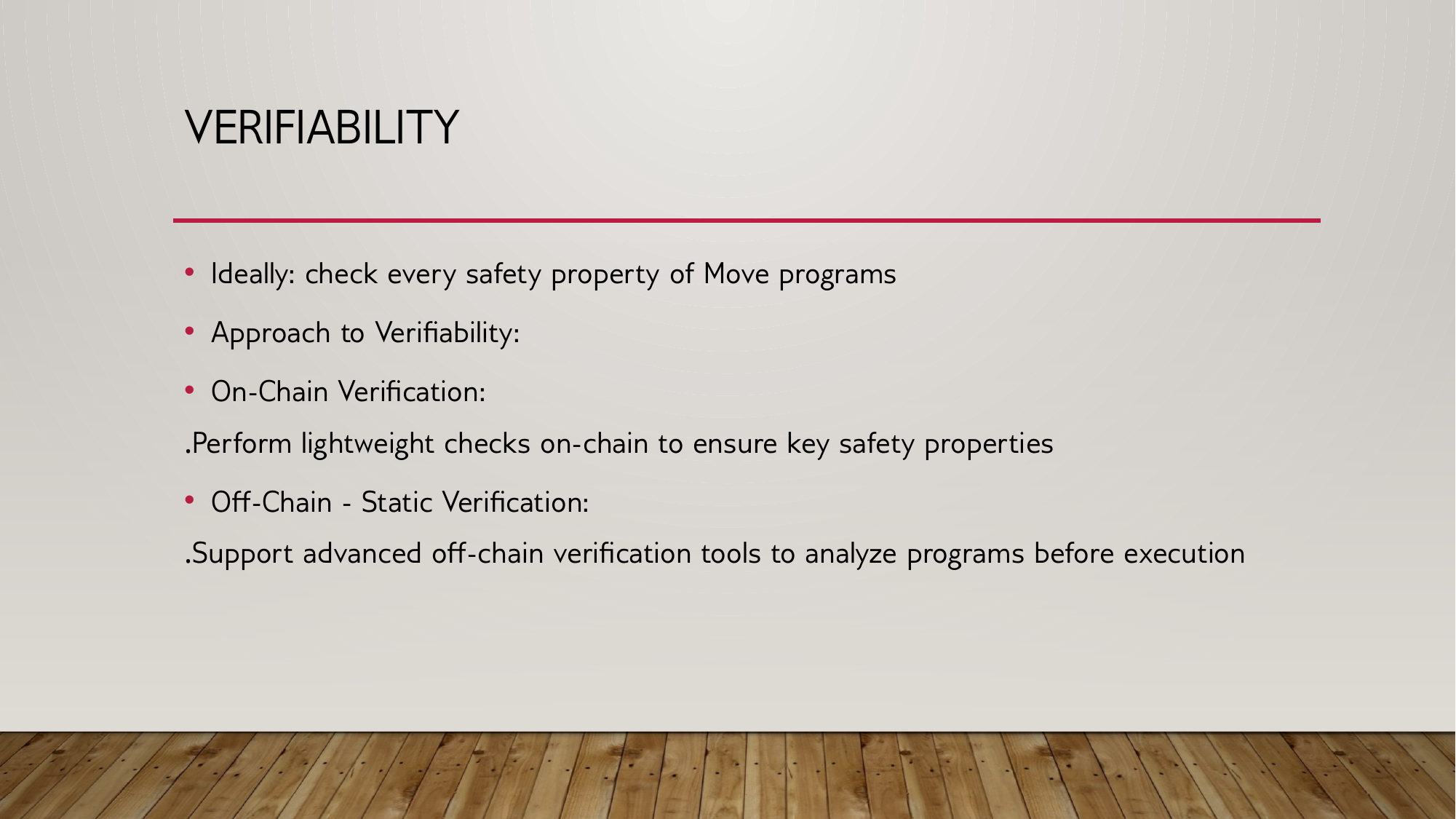

# Verifiability
Ideally: check every safety property of Move programs
Approach to Verifiability:
On-Chain Verification:
Perform lightweight checks on-chain to ensure key safety properties.
Off-Chain - Static Verification:
Support advanced off-chain verification tools to analyze programs before execution.